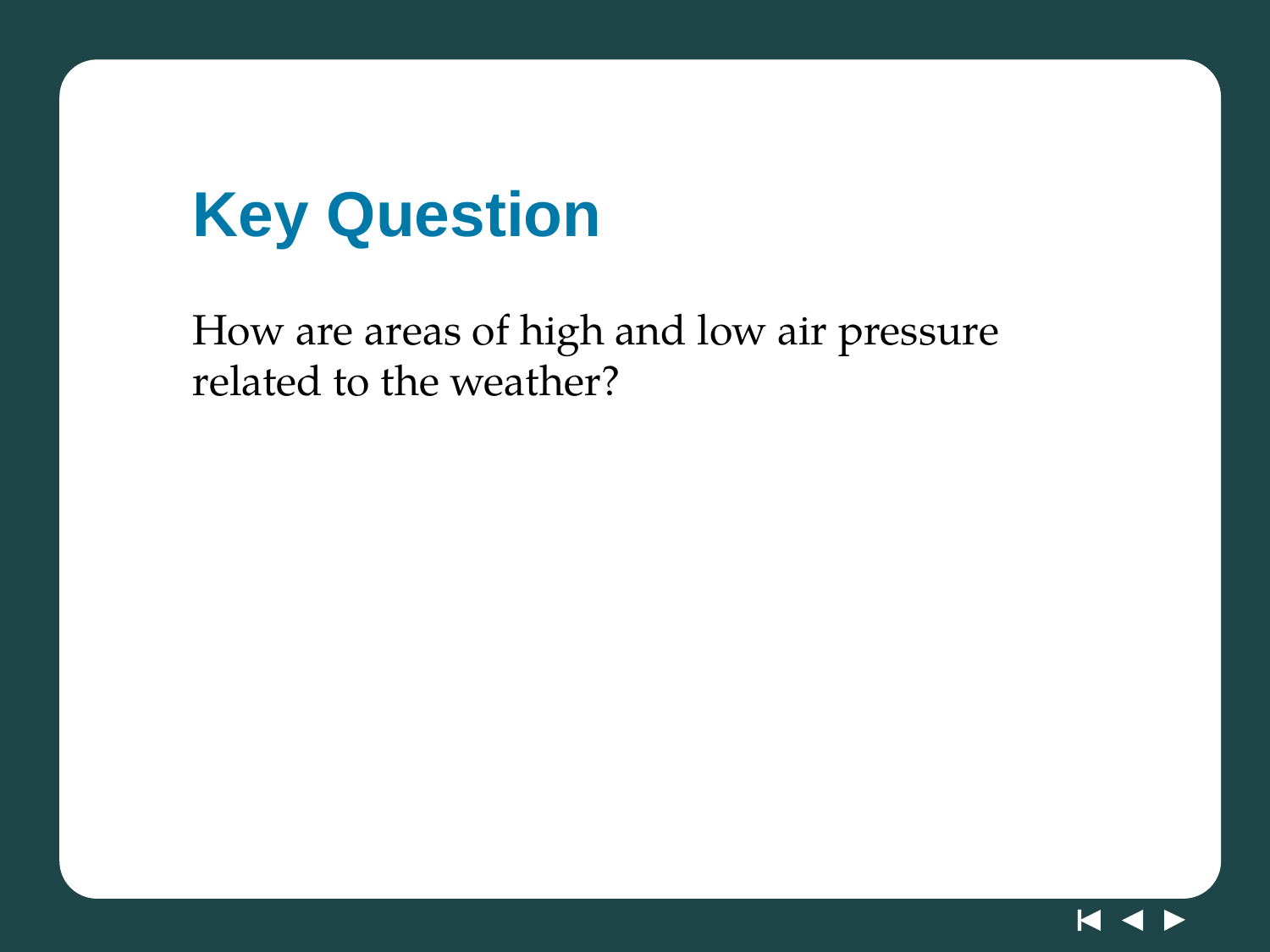

# Key Question
How are areas of high and low air pressure related to the weather?